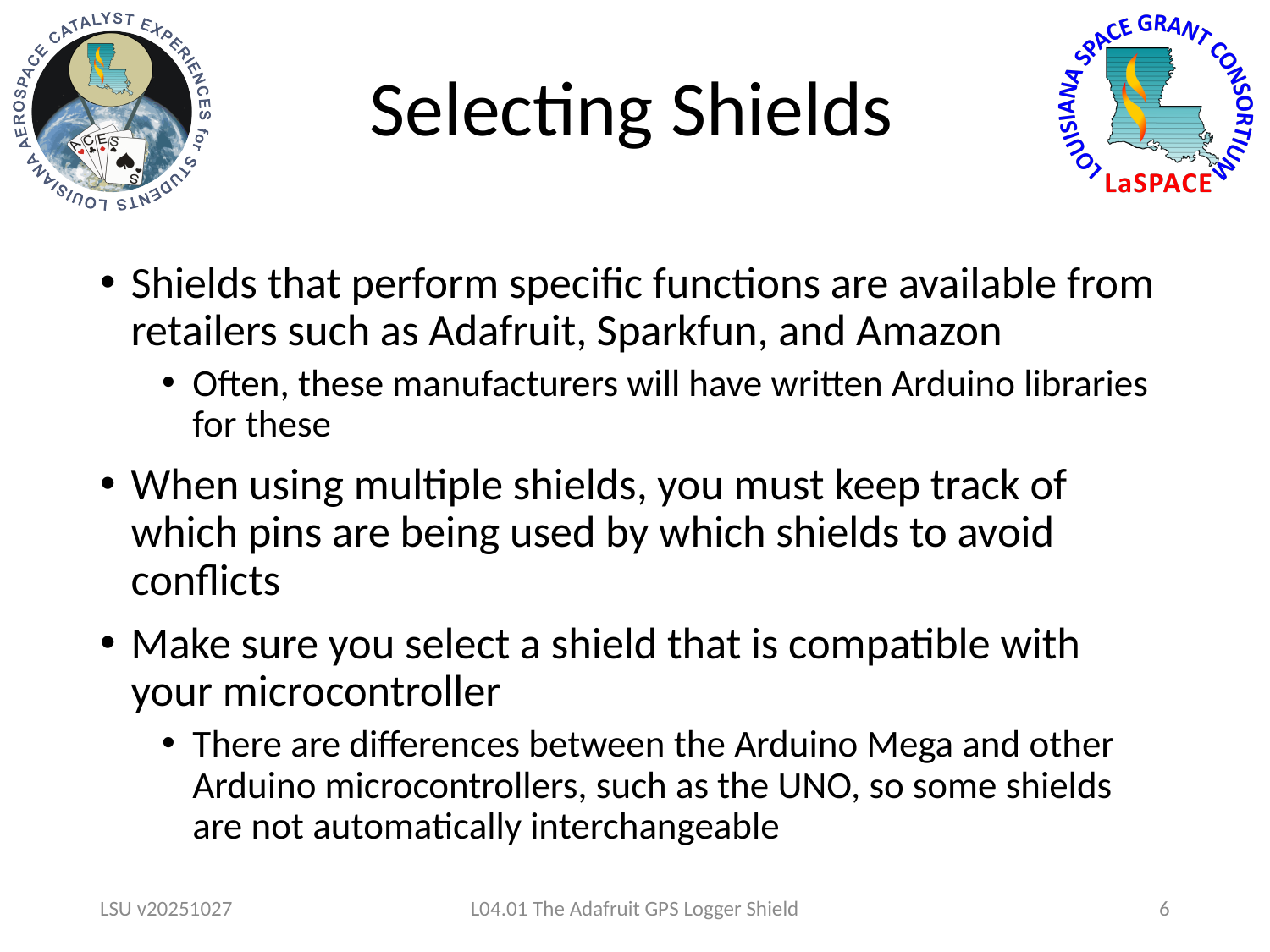

# Selecting Shields
Shields that perform specific functions are available from retailers such as Adafruit, Sparkfun, and Amazon
Often, these manufacturers will have written Arduino libraries for these
When using multiple shields, you must keep track of which pins are being used by which shields to avoid conflicts
Make sure you select a shield that is compatible with your microcontroller
There are differences between the Arduino Mega and other Arduino microcontrollers, such as the UNO, so some shields are not automatically interchangeable

LSU v20251027
L04.01 The Adafruit GPS Logger Shield
6